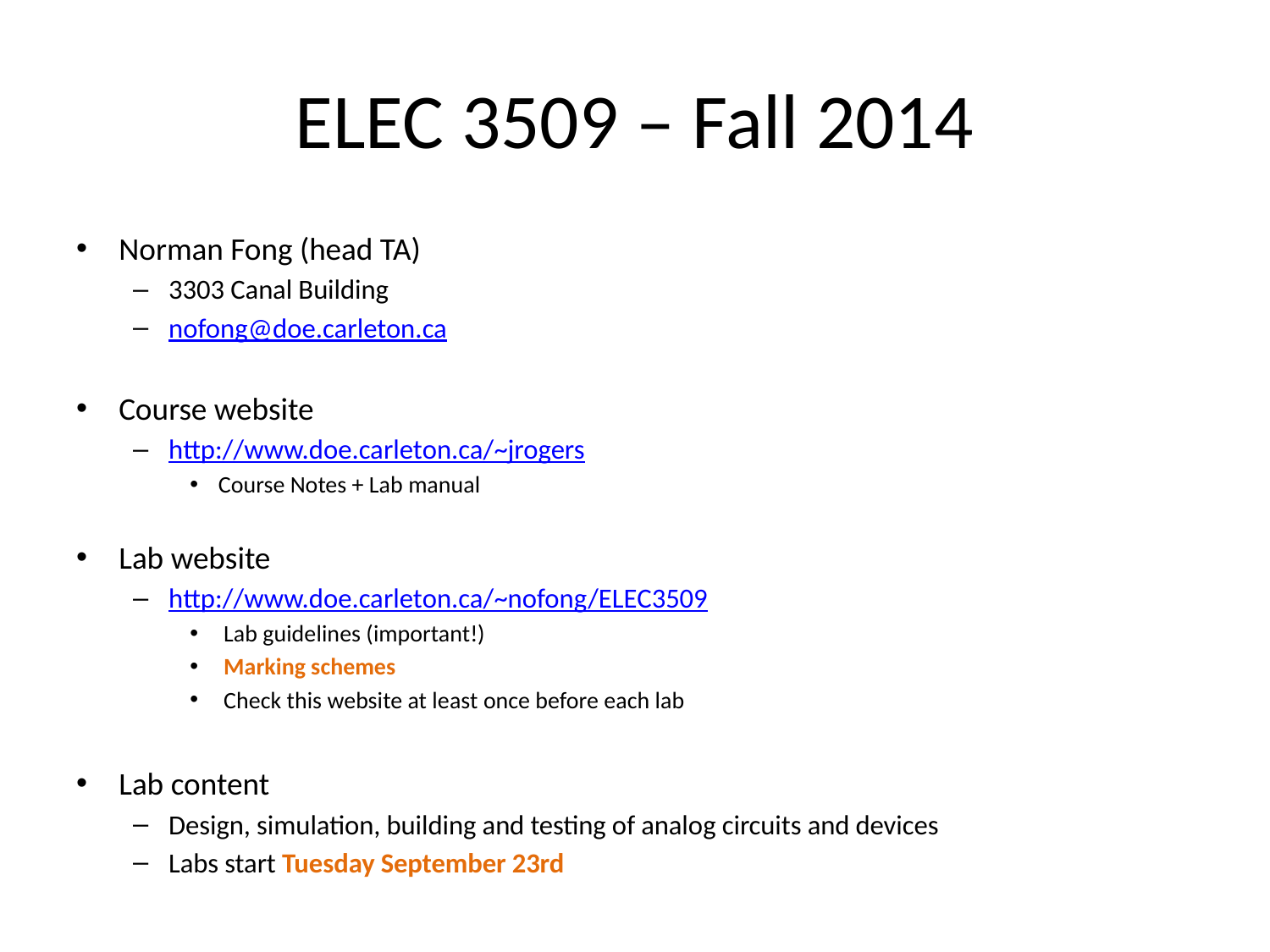

# ELEC 3509 – Fall 2014
Norman Fong (head TA)
3303 Canal Building
nofong@doe.carleton.ca

Course website
http://www.doe.carleton.ca/~jrogers
Course Notes + Lab manual

Lab website
http://www.doe.carleton.ca/~nofong/ELEC3509
 Lab guidelines (important!)
 Marking schemes
 Check this website at least once before each lab

Lab content
Design, simulation, building and testing of analog circuits and devices
Labs start Tuesday September 23rd